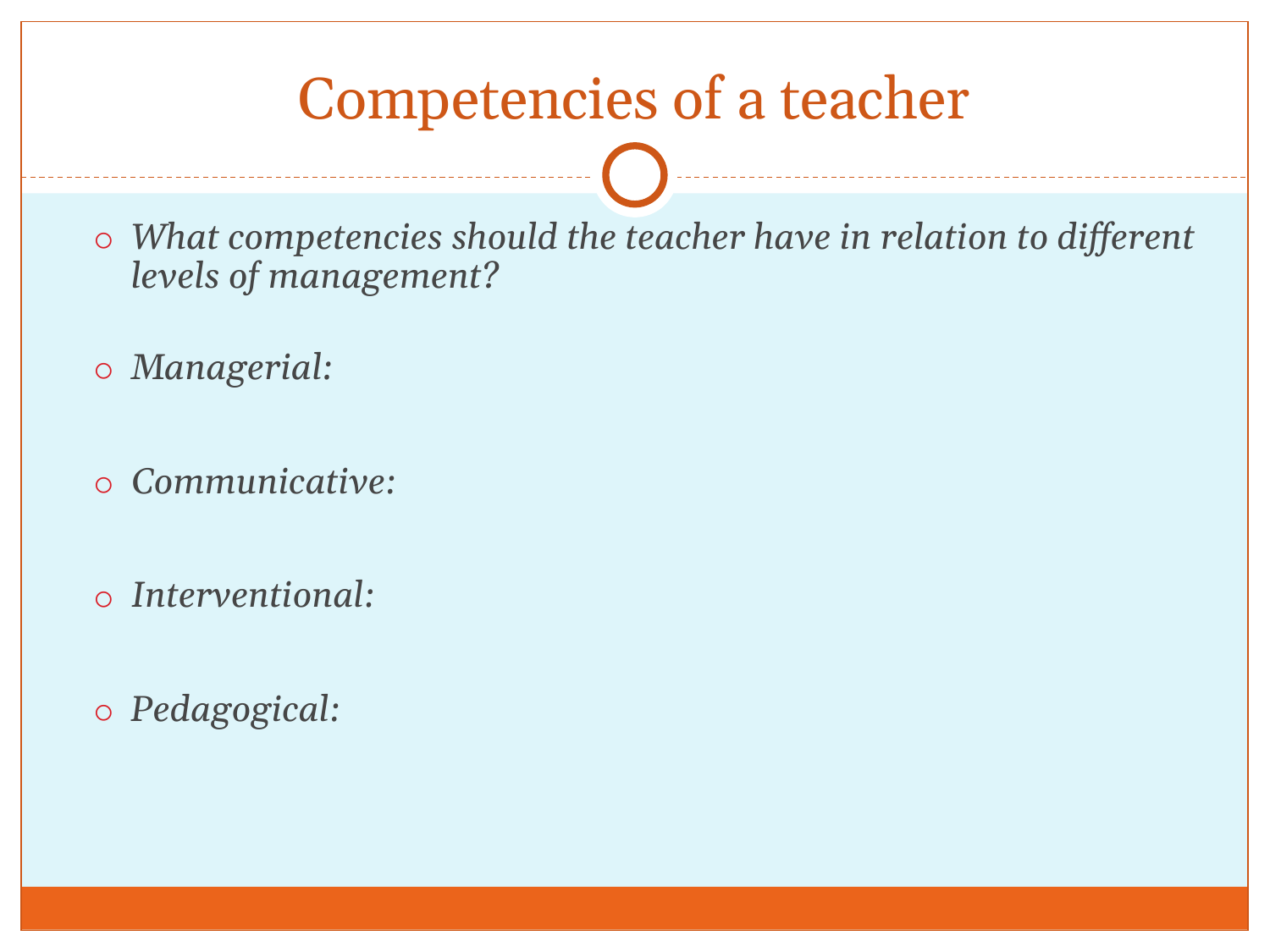

# Competencies of a teacher
What competencies should the teacher have in relation to different levels of management?

Managerial:

Communicative:

Interventional:

Pedagogical: